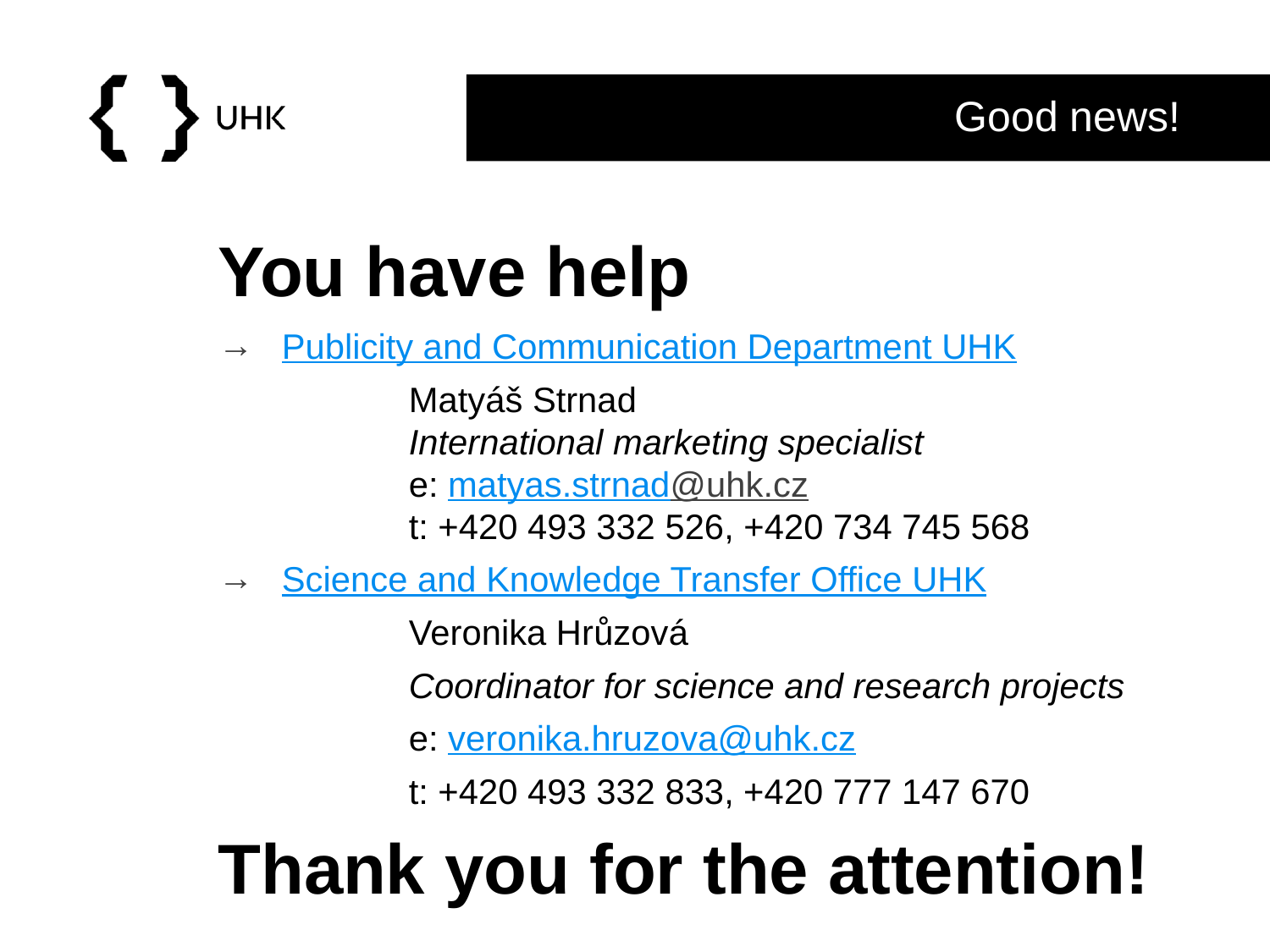

# Good news!
You have help
Publicity and Communication Department UHK
	Matyáš Strnad
	International marketing specialist
	e: matyas.strnad@uhk.cz
	t: +420 493 332 526, +420 734 745 568
Science and Knowledge Transfer Office UHK
	Veronika Hrůzová
	Coordinator for science and research projects
	e: veronika.hruzova@uhk.cz
	t: +420 493 332 833, +420 777 147 670

Thank you for the attention!